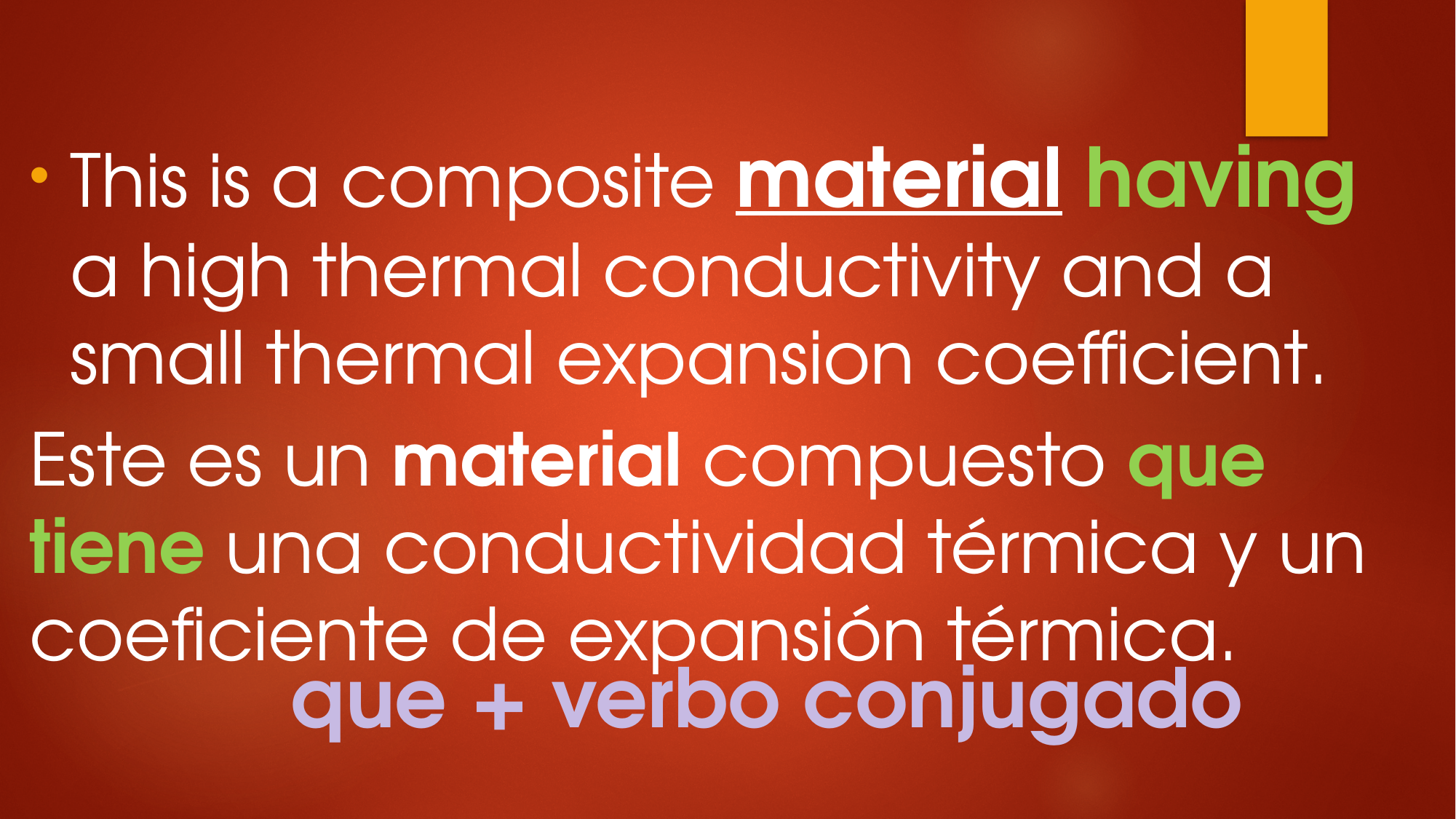

#
This is a composite material having a high thermal conductivity and a small thermal expansion coefficient.
Este es un material compuesto que tiene una conductividad térmica y un coeficiente de expansión térmica.

	que + verbo conjugado